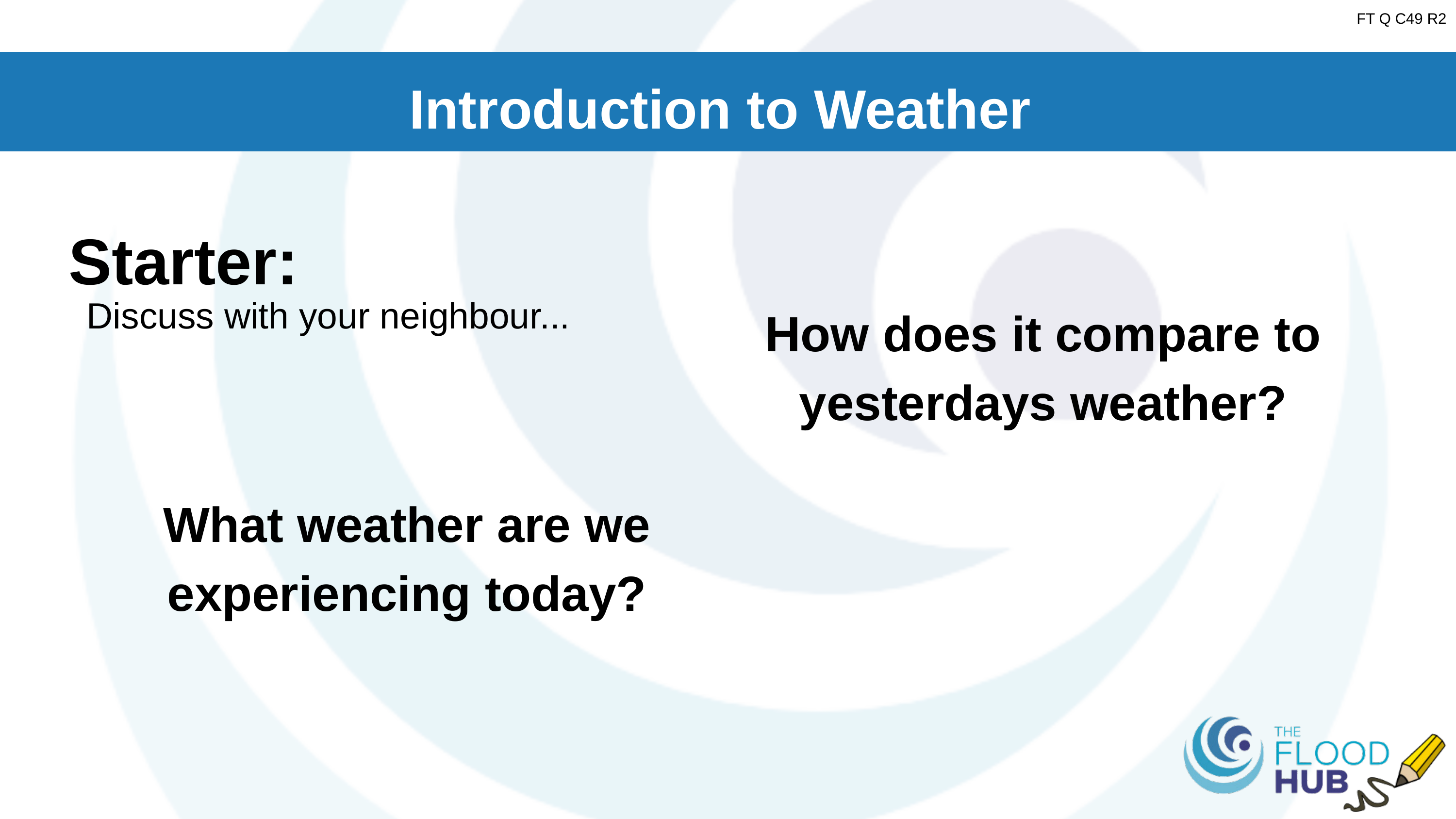

FT Q C49 R2

Introduction to Weather

Starter:
Discuss with your neighbour...
How does it compare to yesterdays weather?

What weather are we experiencing today?